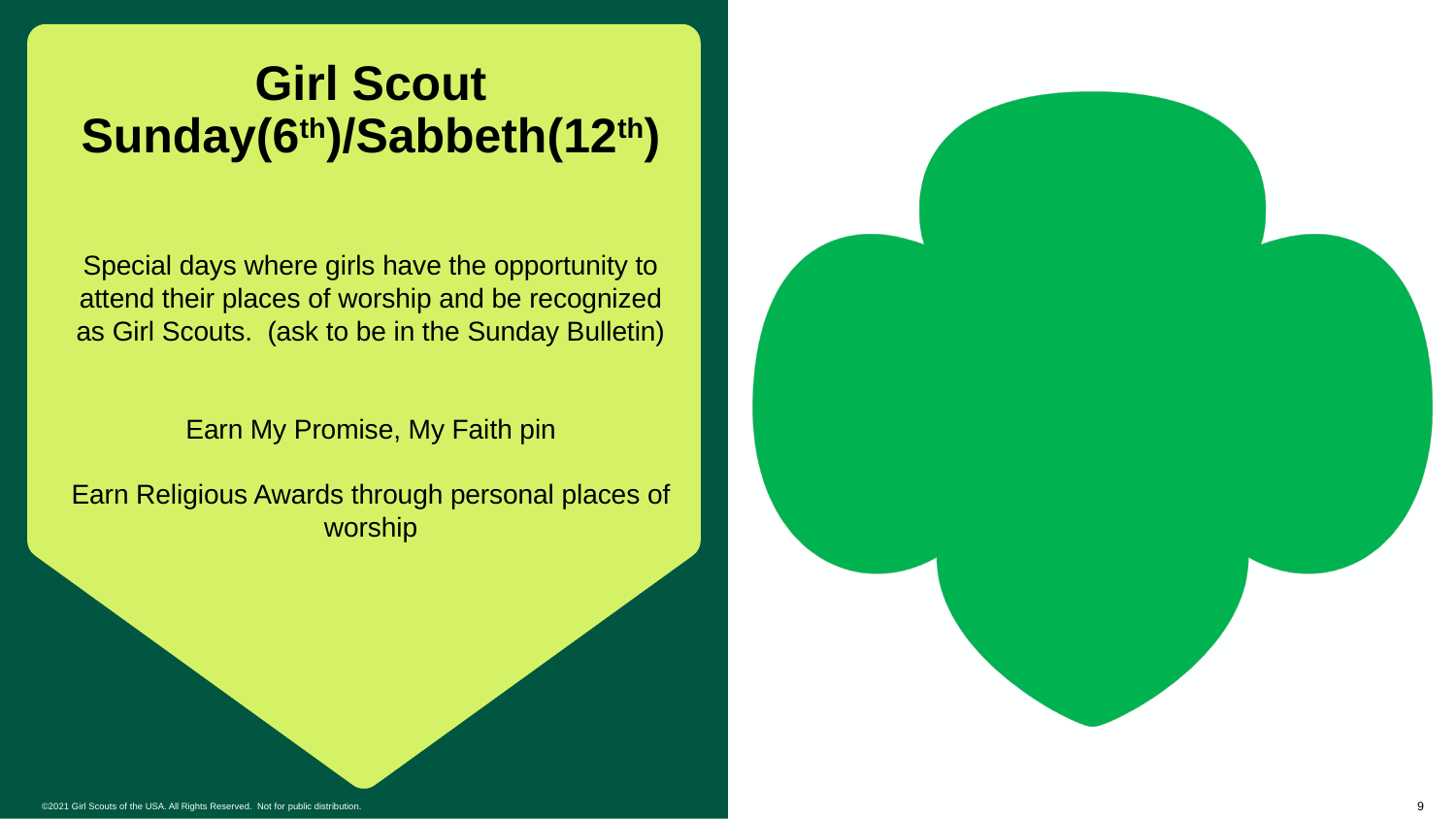

# Girl Scout Sunday(6th)/Sabbeth(12th)
Special days where girls have the opportunity to attend their places of worship and be recognized as Girl Scouts.  (ask to be in the Sunday Bulletin)

Earn My Promise, My Faith pin

Earn Religious Awards through personal places of worship

9
©2021 Girl Scouts of the USA. All Rights Reserved.  Not for public distribution.